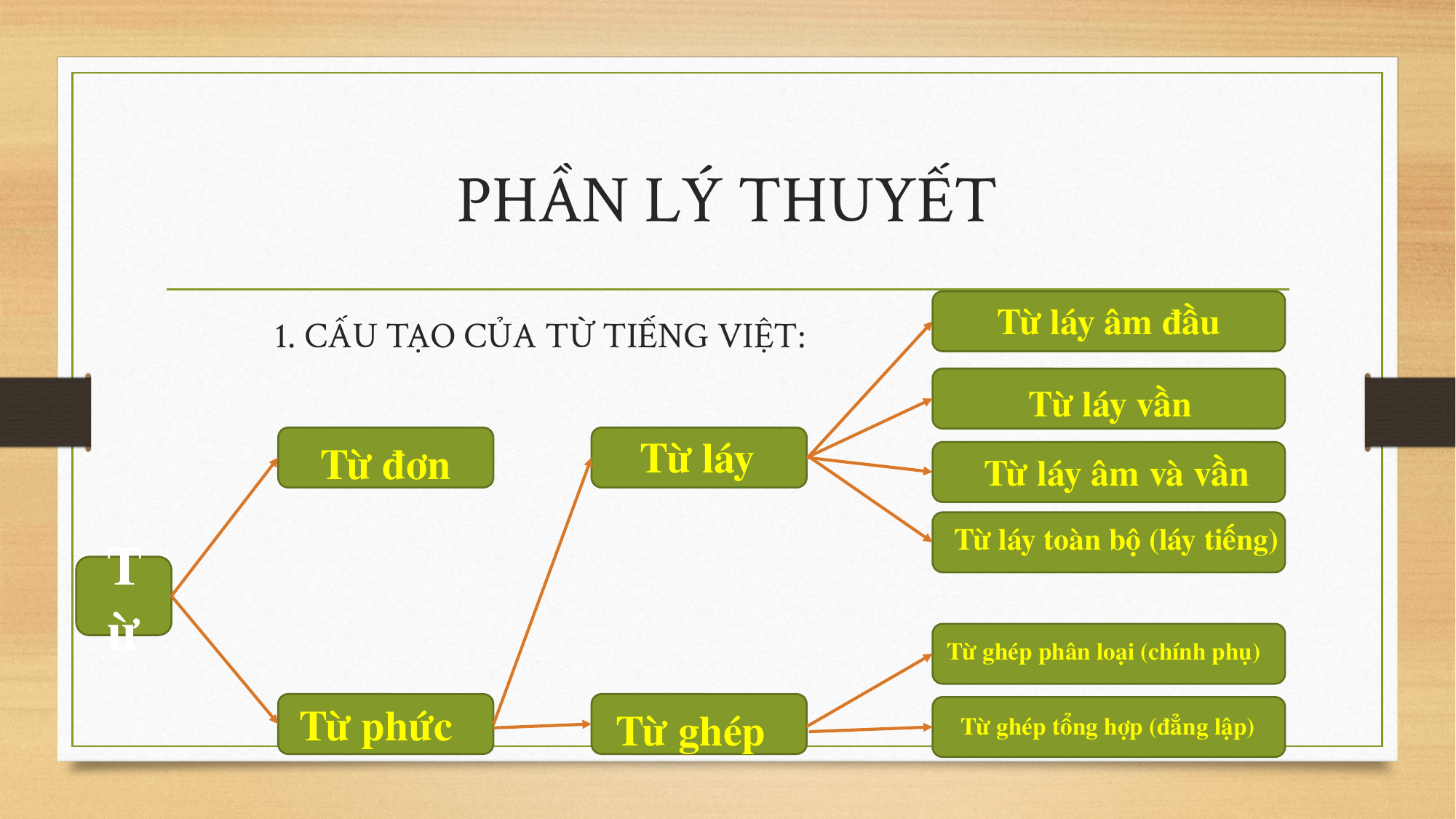

# PHẦN LÝ THUYẾT

Từ láy âm đầu
	1. CẤU TẠO CỦA TỪ TIẾNG VIỆT:

Từ láy vần
Từ láy

Từ đơn

Từ láy âm và vần

Từ láy toàn bộ (láy tiếng)
Từ

Từ ghép phân loại (chính phụ)
Từ phức

Từ ghép
Từ ghép tổng hợp (đẳng lập)